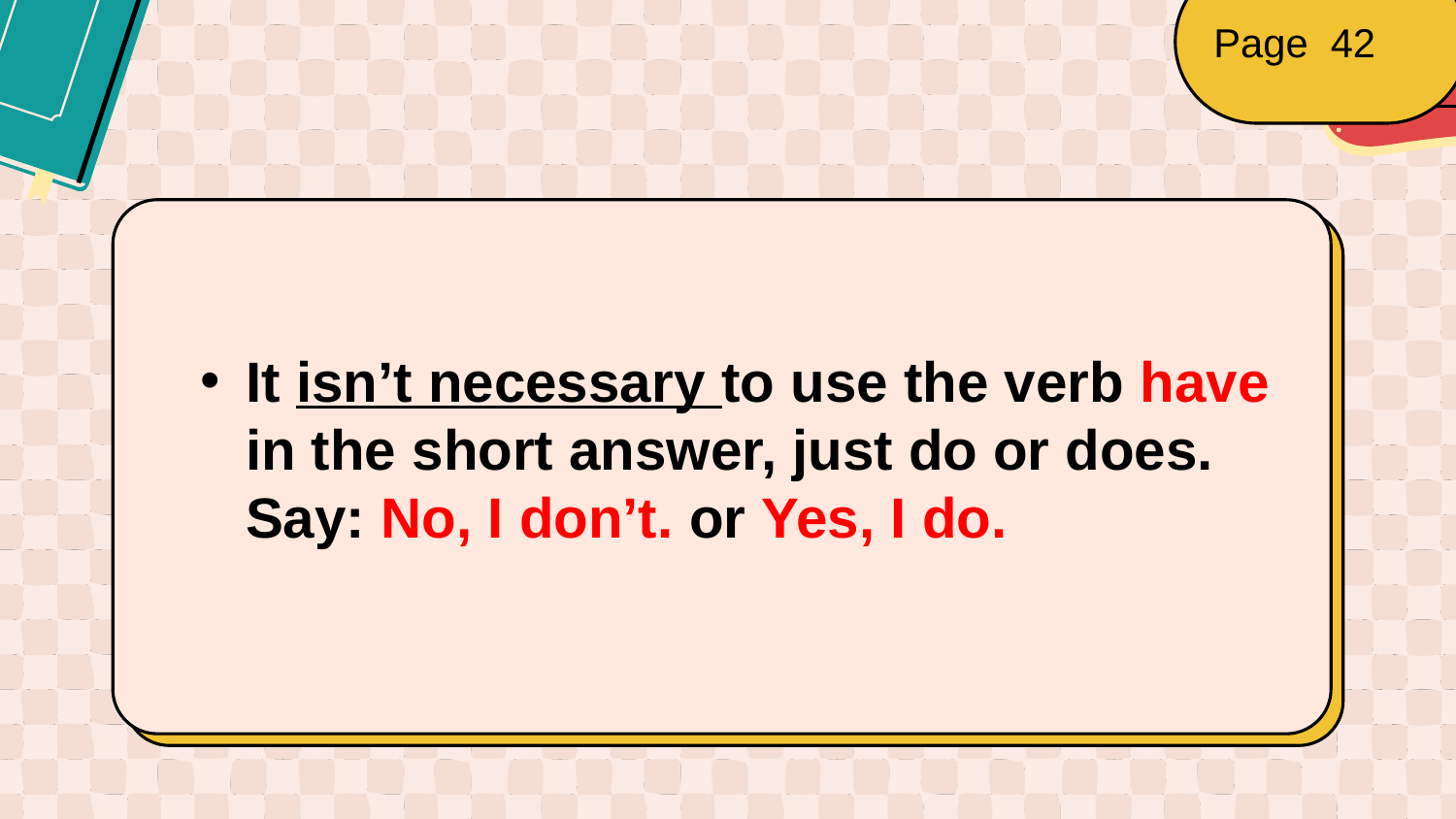

Page  42
It isn’t necessary to use the verb have in the short answer, just do or does. Say: No, I don’t. or Yes, I do.